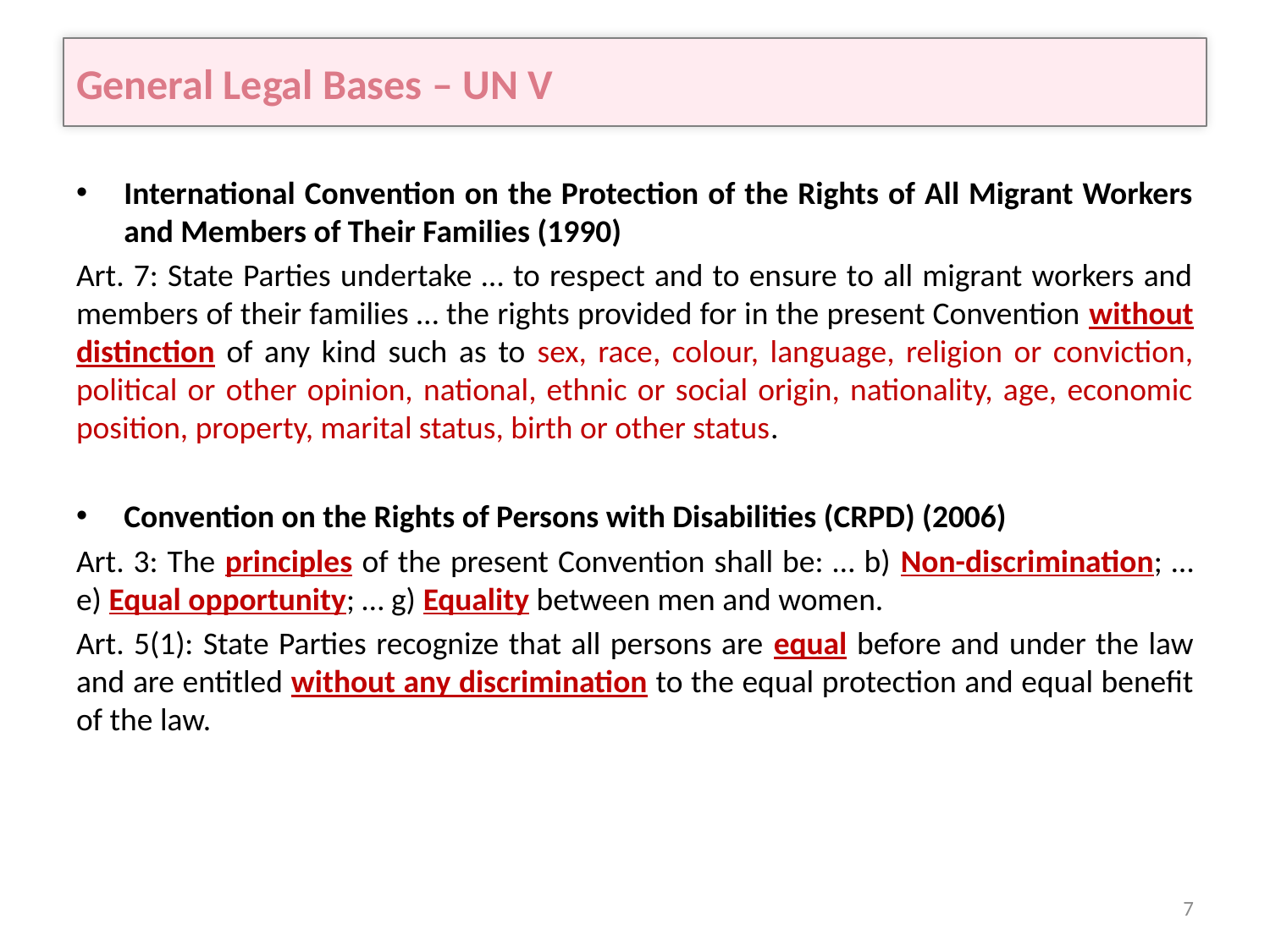

# General Legal Bases – UN V
International Convention on the Protection of the Rights of All Migrant Workers and Members of Their Families (1990)
Art. 7: State Parties undertake … to respect and to ensure to all migrant workers and members of their families … the rights provided for in the present Convention without distinction of any kind such as to sex, race, colour, language, religion or conviction, political or other opinion, national, ethnic or social origin, nationality, age, economic position, property, marital status, birth or other status.

Convention on the Rights of Persons with Disabilities (CRPD) (2006)
Art. 3: The principles of the present Convention shall be: … b) Non-discrimination; … e) Equal opportunity; … g) Equality between men and women.
Art. 5(1): State Parties recognize that all persons are equal before and under the law and are entitled without any discrimination to the equal protection and equal benefit of the law.
7